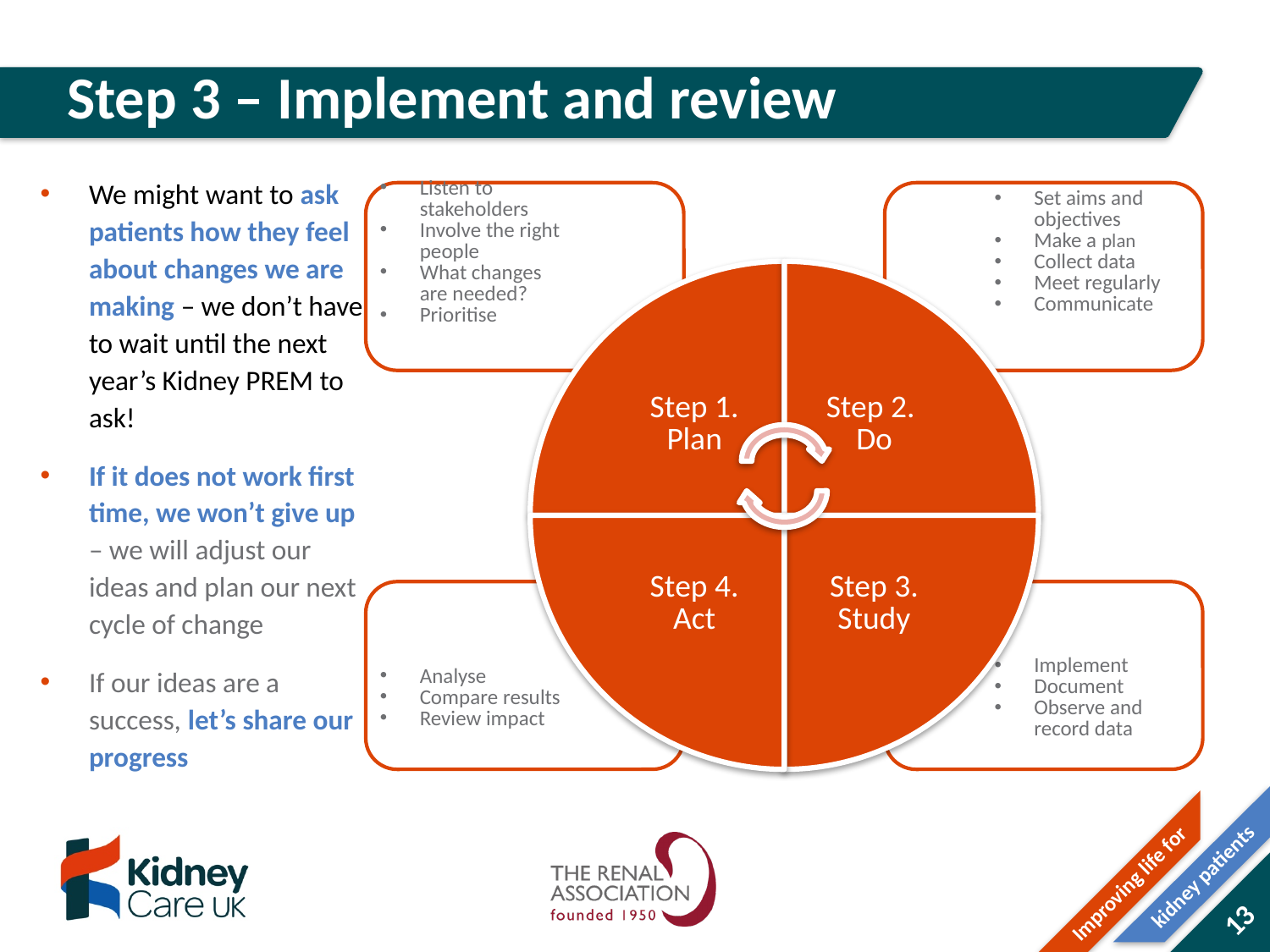

# Step 3 – Implement and review
We might want to ask patients how they feel about changes we are making – we don’t have to wait until the next year’s Kidney PREM to ask!
If it does not work first time, we won’t give up – we will adjust our ideas and plan our next cycle of change
If our ideas are a success, let’s share our progress
Step 1.
Plan
What changes are needed?
Step 2.
Do
Set aims and objectives
Step 3.
Study
Implement
Step 4.
Act
Analyse
Prioritise
Make a plan
Collect data
Document
Observe and record data
Compare results
Review impact
Listen to stakeholders
Involve the right people
Meet regularly
Communicate